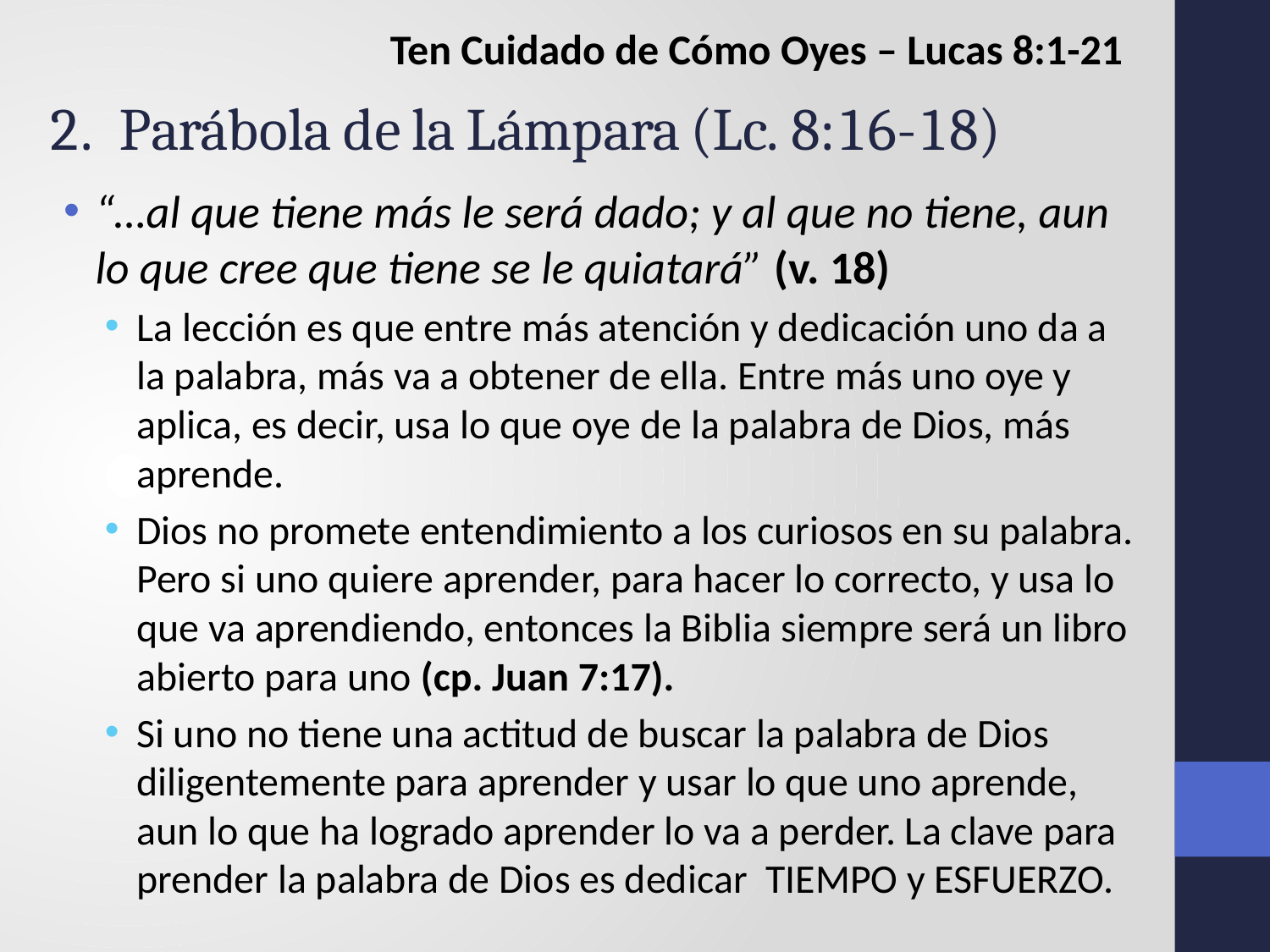

Ten Cuidado de Cómo Oyes – Lucas 8:1-21
# Parábola de la Lámpara (Lc. 8:16-18)
“…al que tiene más le será dado; y al que no tiene, aun lo que cree que tiene se le quiatará” (v. 18)
La lección es que entre más atención y dedicación uno da a la palabra, más va a obtener de ella. Entre más uno oye y aplica, es decir, usa lo que oye de la palabra de Dios, más aprende.
Dios no promete entendimiento a los curiosos en su palabra. Pero si uno quiere aprender, para hacer lo correcto, y usa lo que va aprendiendo, entonces la Biblia siempre será un libro abierto para uno (cp. Juan 7:17).
Si uno no tiene una actitud de buscar la palabra de Dios diligentemente para aprender y usar lo que uno aprende, aun lo que ha logrado aprender lo va a perder. La clave para prender la palabra de Dios es dedicar  TIEMPO y ESFUERZO.